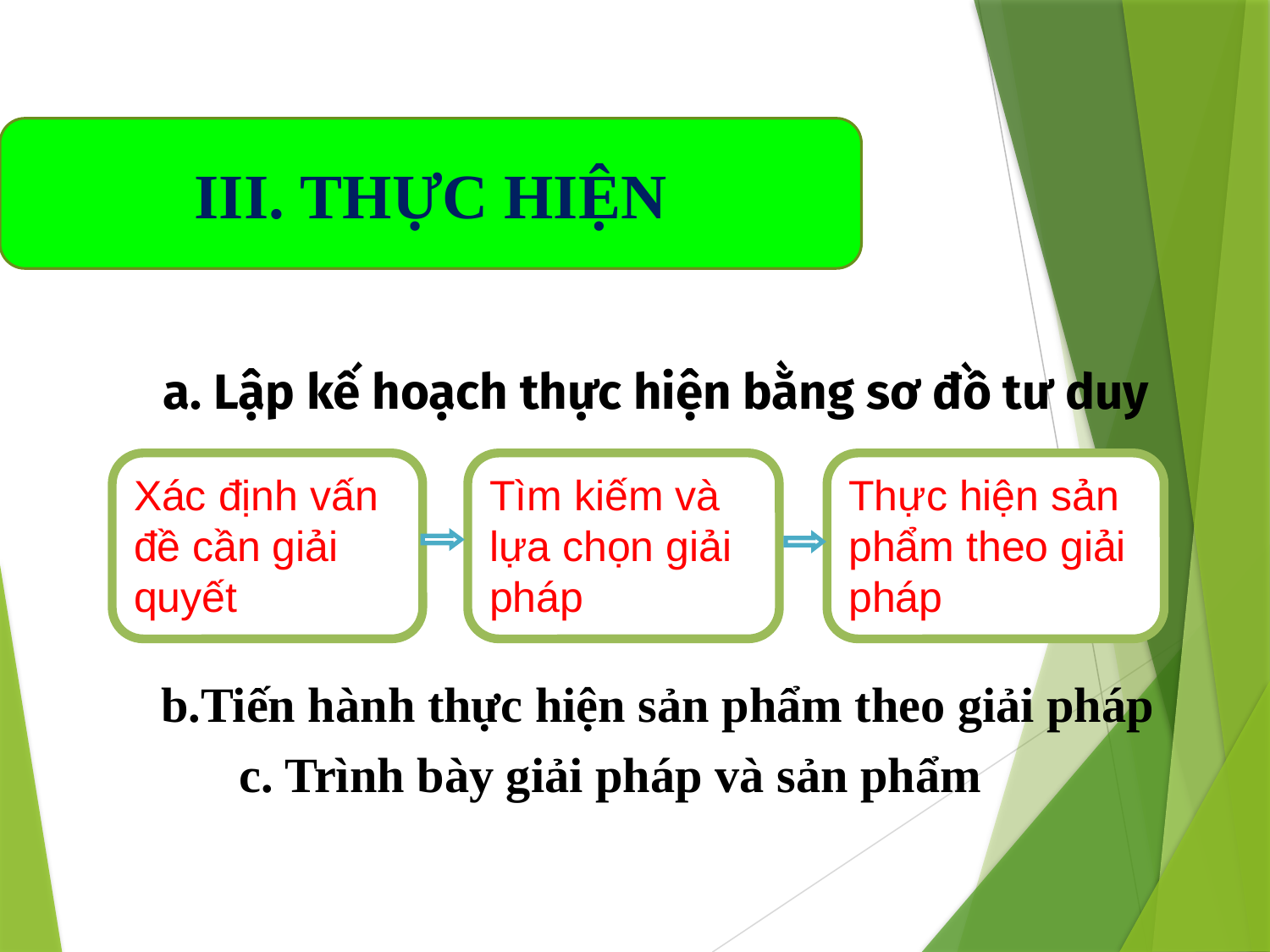

III. THỰC HIỆN
a. Lập kế hoạch thực hiện bằng sơ đồ tư duy
Xác định vấn đề cần giải quyết
Tìm kiếm và lựa chọn giải pháp
Thực hiện sản phẩm theo giải pháp

b.Tiến hành thực hiện sản phẩm theo giải pháp
c. Trình bày giải pháp và sản phẩm